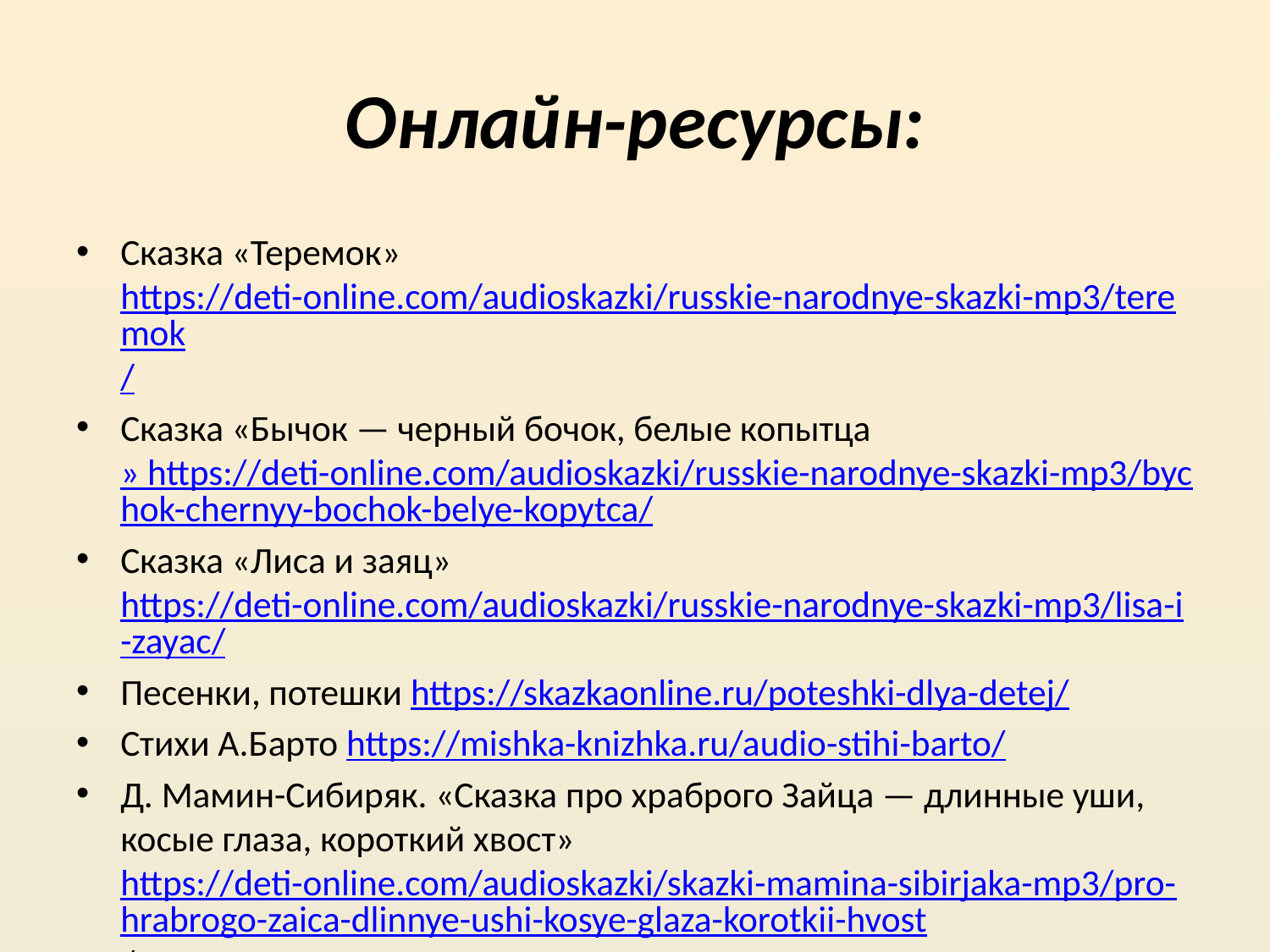

# Онлайн-ресурсы:
Сказка «Теремок» https://deti-online.com/audioskazki/russkie-narodnye-skazki-mp3/teremok/
Сказка «Бычок — черный бочок, белые копытца» https://deti-online.com/audioskazki/russkie-narodnye-skazki-mp3/bychok-chernyy-bochok-belye-kopytca/
Сказка «Лиса и заяц» https://deti-online.com/audioskazki/russkie-narodnye-skazki-mp3/lisa-i-zayac/
Песенки, потешки https://skazkaonline.ru/poteshki-dlya-detej/
Стихи А.Барто https://mishka-knizhka.ru/audio-stihi-barto/
Д. Мамин-Сибиряк. «Сказка про храброго Зайца — длинные уши, косые глаза, короткий хвост» https://deti-online.com/audioskazki/skazki-mamina-sibirjaka-mp3/pro-hrabrogo-zaica-dlinnye-ushi-kosye-glaza-korotkii-hvost/